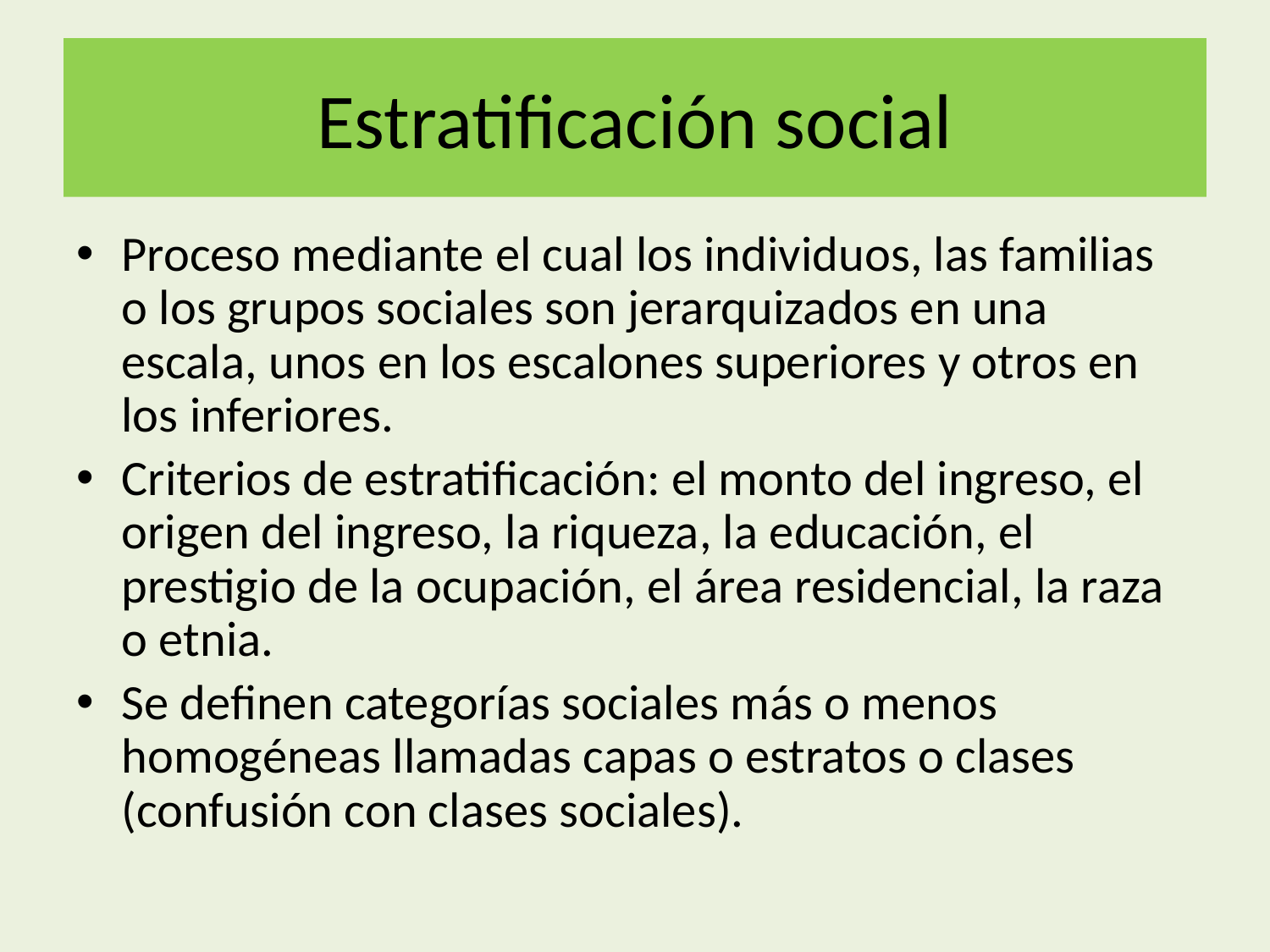

# Estratificación social
Proceso mediante el cual los individuos, las familias o los grupos sociales son jerarquizados en una escala, unos en los escalones superiores y otros en los inferiores.
Criterios de estratificación: el monto del ingreso, el origen del ingreso, la riqueza, la educación, el prestigio de la ocupación, el área residencial, la raza o etnia.
Se definen categorías sociales más o menos homogéneas llamadas capas o estratos o clases (confusión con clases sociales).